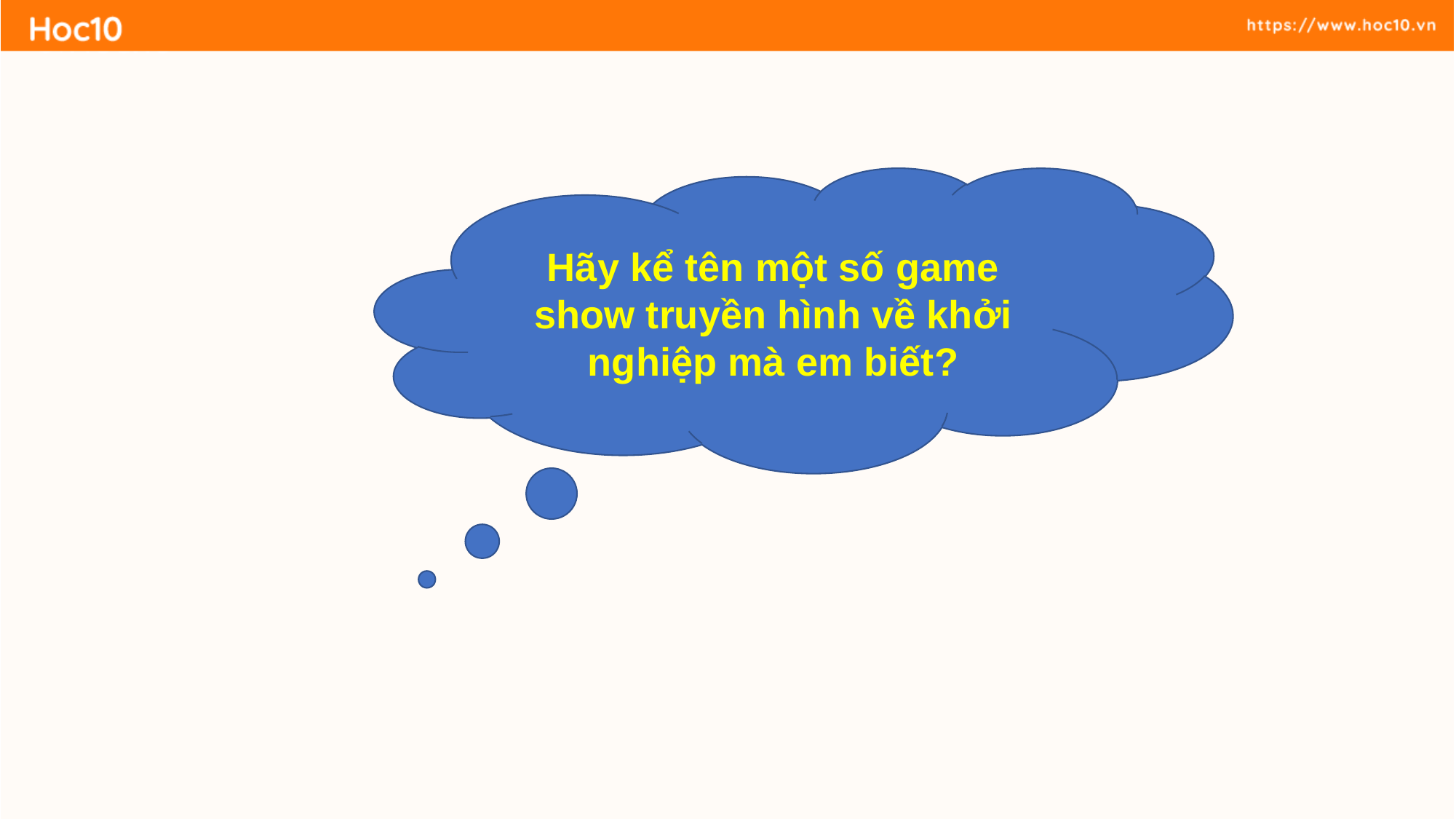

Hãy kể tên một số game show truyền hình về khởi nghiệp mà em biết?